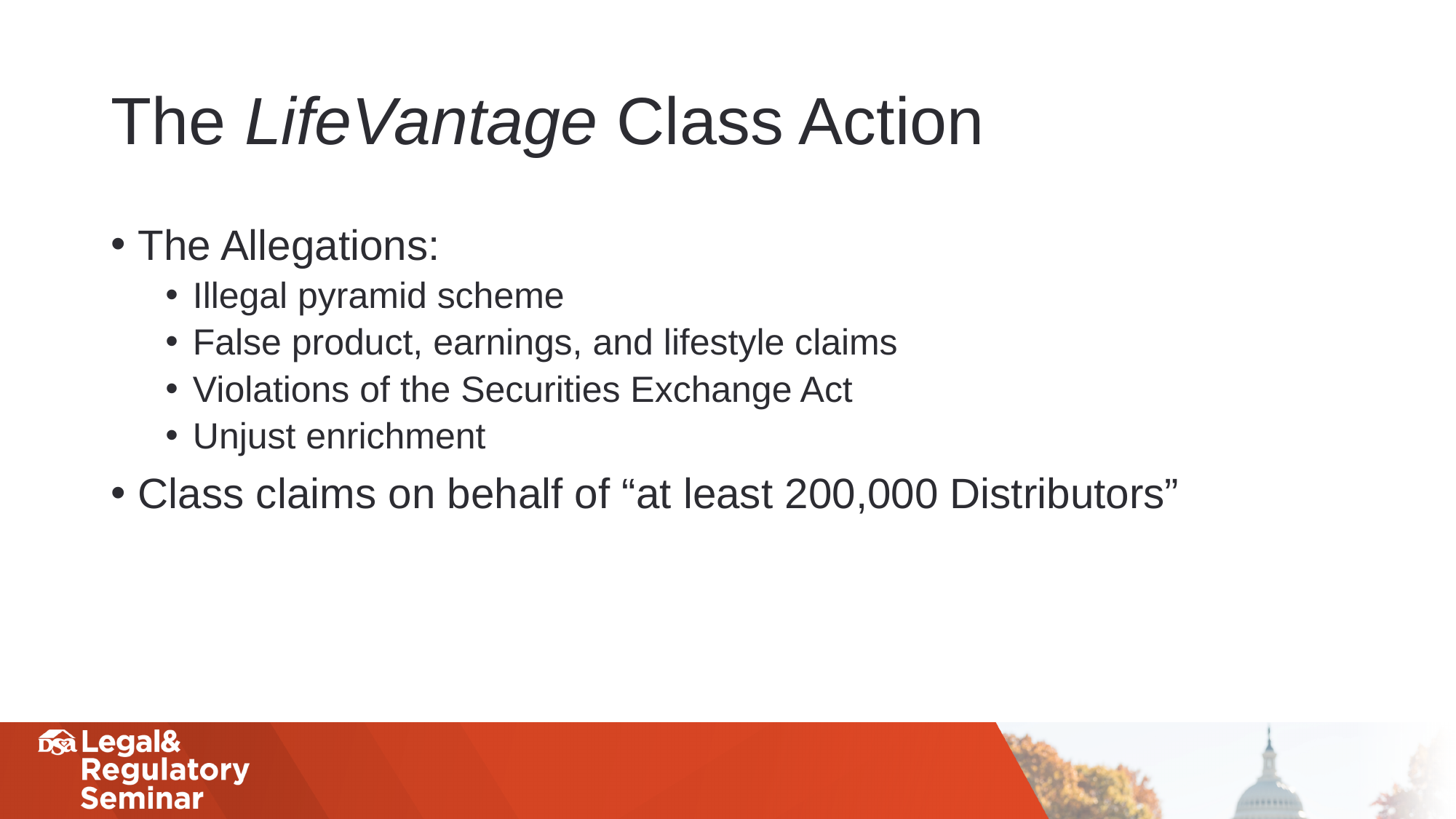

# The LifeVantage Class Action
The Allegations:
Illegal pyramid scheme
False product, earnings, and lifestyle claims
Violations of the Securities Exchange Act
Unjust enrichment
Class claims on behalf of “at least 200,000 Distributors”